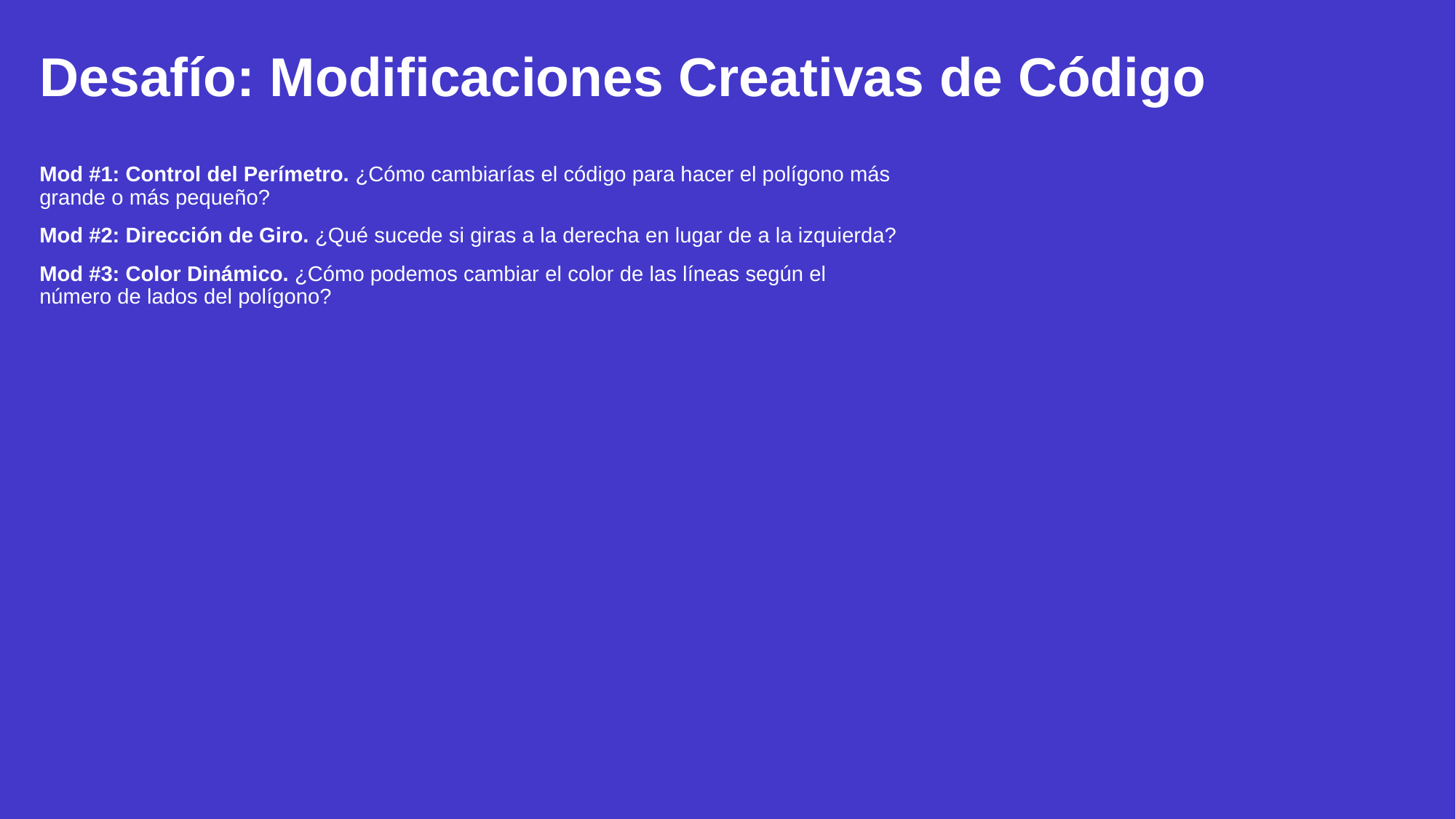

# Desafío: Modificaciones Creativas de Código
Mod #1: Control del Perímetro. ¿Cómo cambiarías el código para hacer el polígono más grande o más pequeño?
Mod #2: Dirección de Giro. ¿Qué sucede si giras a la derecha en lugar de a la izquierda?
Mod #3: Color Dinámico. ¿Cómo podemos cambiar el color de las líneas según el número de lados del polígono?